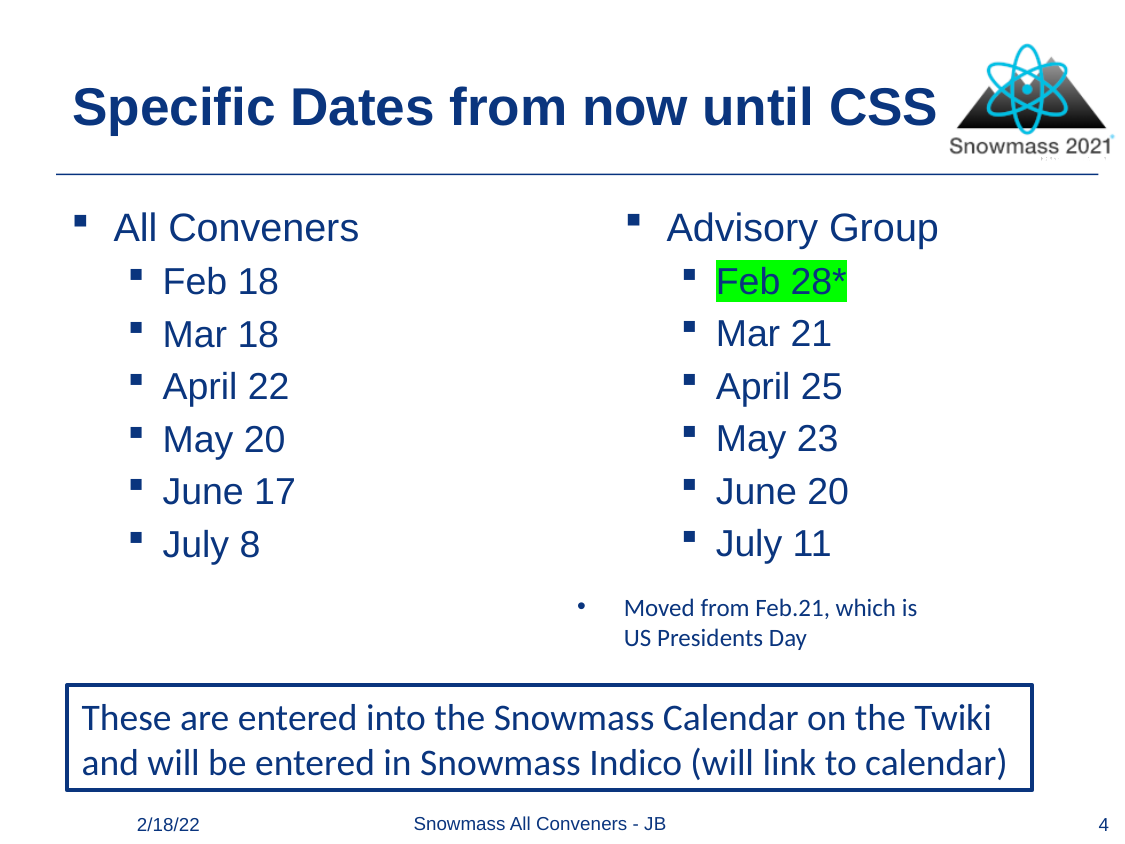

# Specific Dates from now until CSS
Advisory Group
Feb 28*
Mar 21
April 25
May 23
June 20
July 11
All Conveners
Feb 18
Mar 18
April 22
May 20
June 17
July 8

Moved from Feb.21, which is US Presidents Day
These are entered into the Snowmass Calendar on the Twiki
and will be entered in Snowmass Indico (will link to calendar)
4
Snowmass All Conveners - JB
2/18/22